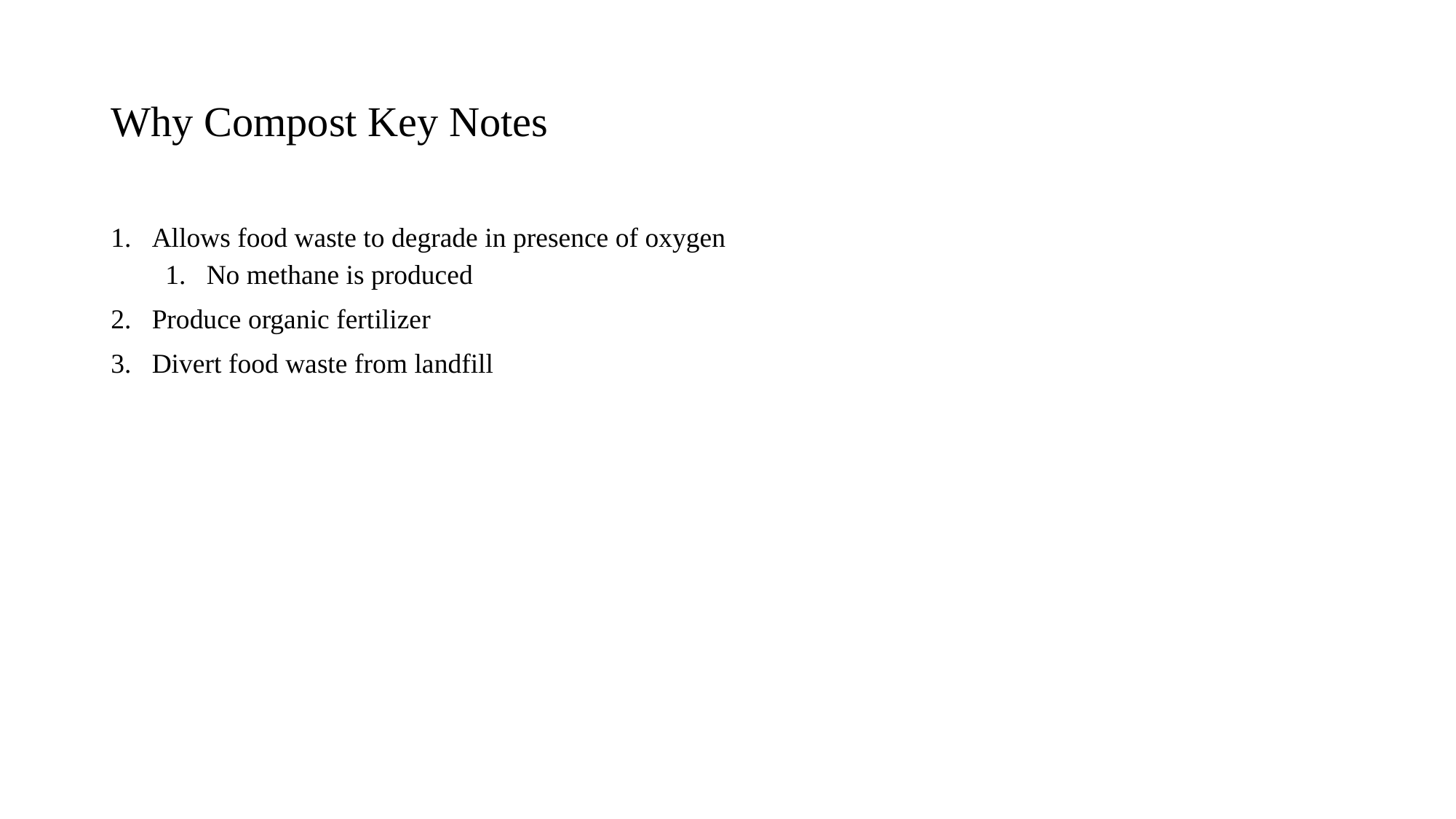

# Why Compost Key Notes
Allows food waste to degrade in presence of oxygen
No methane is produced
Produce organic fertilizer
Divert food waste from landfill